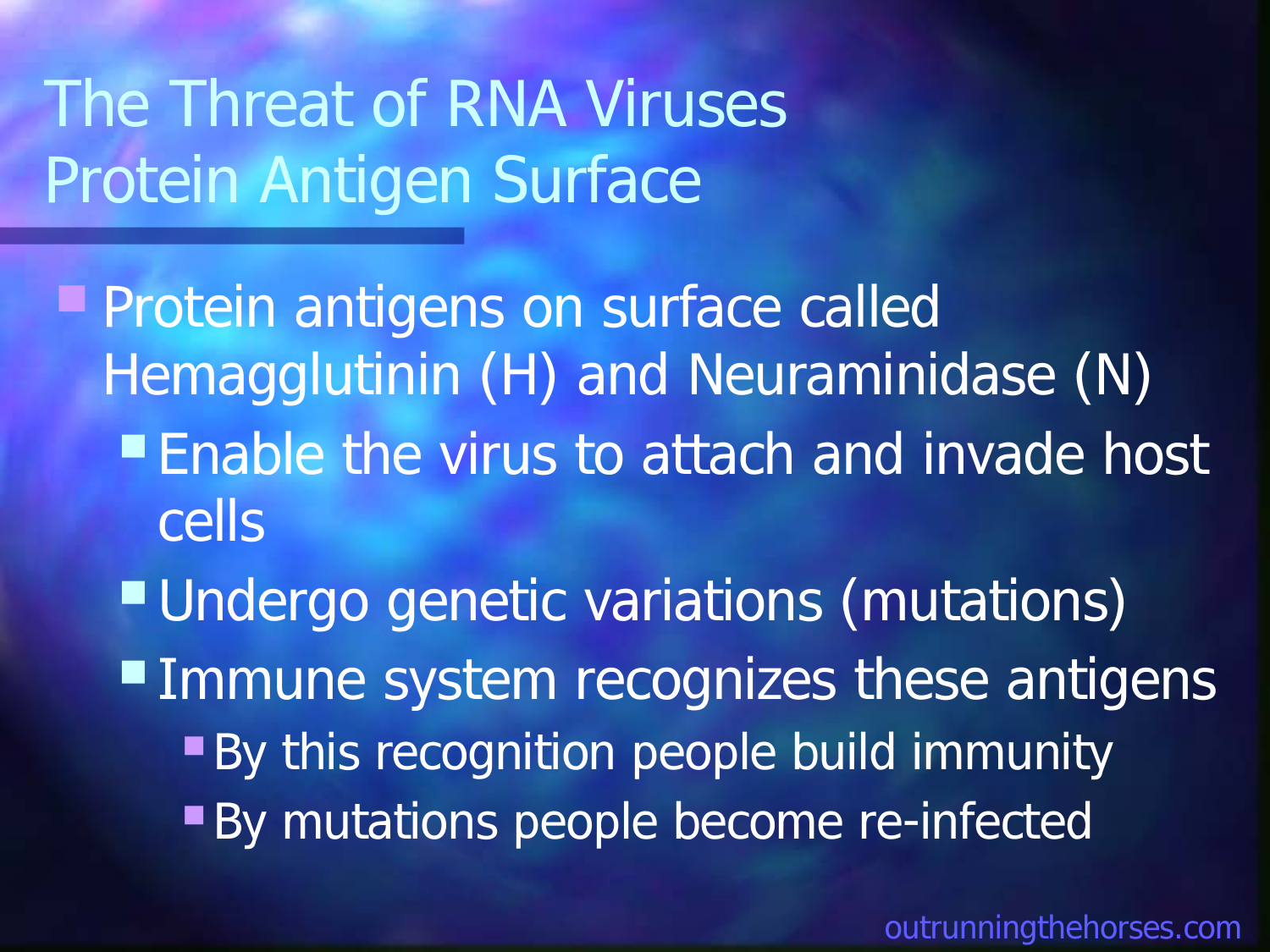

# The Threat of RNA Viruses Protein Antigen Surface
Protein antigens on surface called Hemagglutinin (H) and Neuraminidase (N)
Enable the virus to attach and invade host cells
Undergo genetic variations (mutations)
Immune system recognizes these antigens
By this recognition people build immunity
By mutations people become re-infected
outrunningthehorses.com